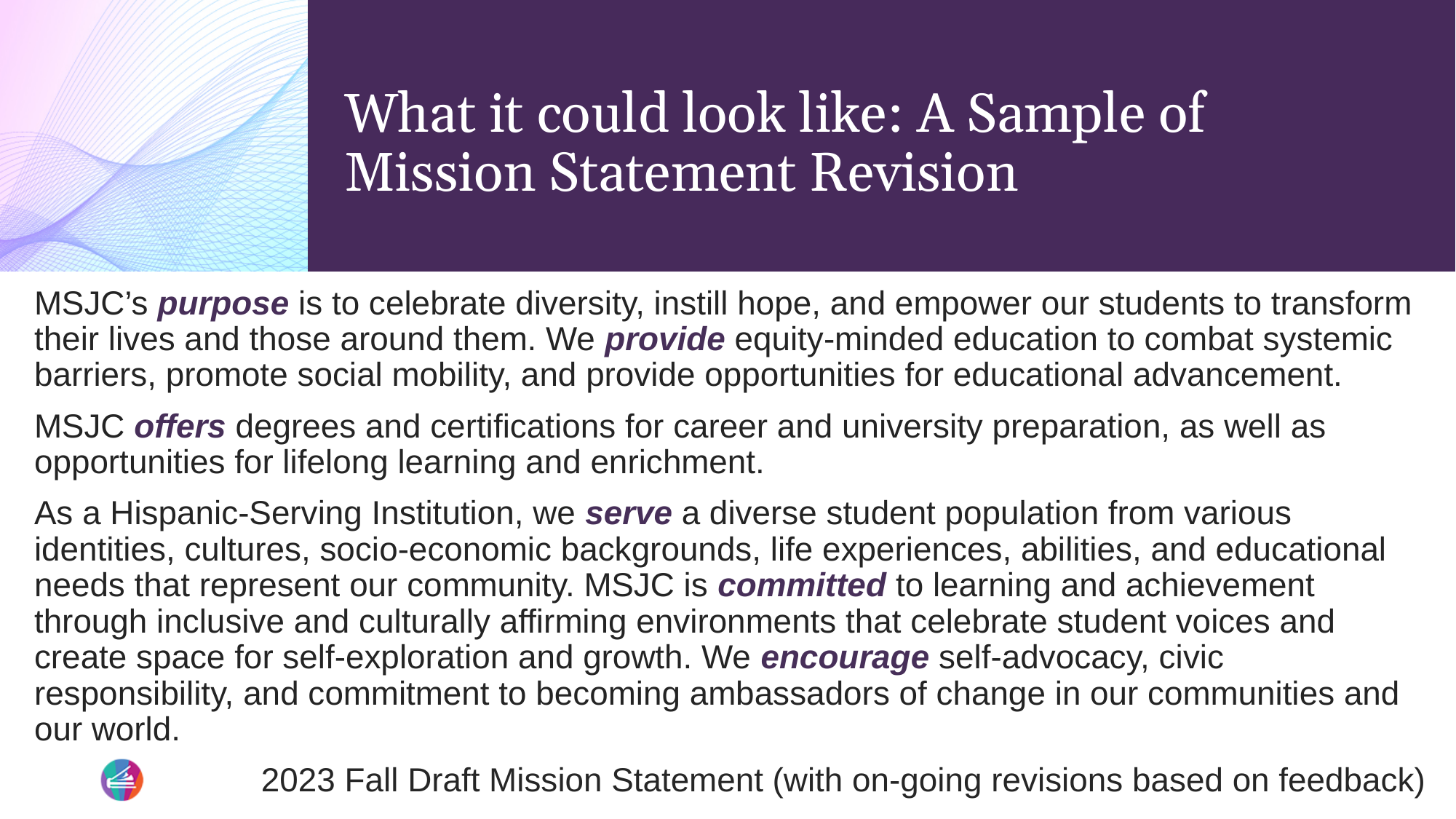

# What it could look like: A Sample of Mission Statement Revision
MSJC’s purpose is to celebrate diversity, instill hope, and empower our students to transform their lives and those around them. We provide equity-minded education to combat systemic barriers, promote social mobility, and provide opportunities for educational advancement.
MSJC offers degrees and certifications for career and university preparation, as well as opportunities for lifelong learning and enrichment.
As a Hispanic-Serving Institution, we serve a diverse student population from various identities, cultures, socio-economic backgrounds, life experiences, abilities, and educational needs that represent our community. MSJC is committed to learning and achievement through inclusive and culturally affirming environments that celebrate student voices and create space for self-exploration and growth. We encourage self-advocacy, civic responsibility, and commitment to becoming ambassadors of change in our communities and our world.
2023 Fall Draft Mission Statement (with on-going revisions based on feedback)